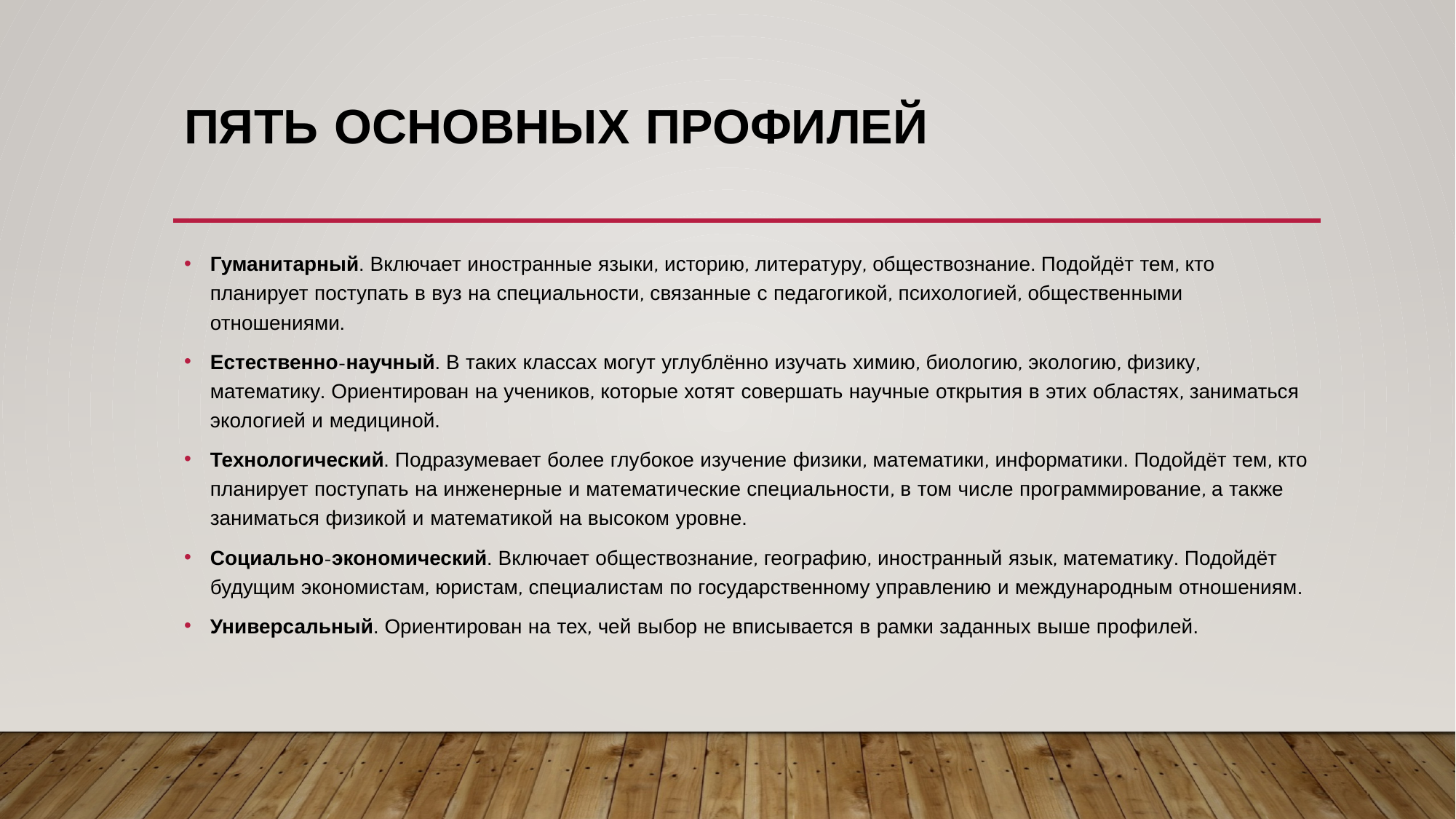

# пять основных профилей
Гуманитарный. Включает иностранные языки, историю, литературу, обществознание. Подойдёт тем, кто планирует поступать в вуз на специальности, связанные с педагогикой, психологией, общественными отношениями.
Естественно-научный. В таких классах могут углублённо изучать химию, биологию, экологию, физику, математику. Ориентирован на учеников, которые хотят совершать научные открытия в этих областях, заниматься экологией и медициной.
Технологический. Подразумевает более глубокое изучение физики, математики, информатики. Подойдёт тем, кто планирует поступать на инженерные и математические специальности, в том числе программирование, а также заниматься физикой и математикой на высоком уровне.
Социально-экономический. Включает обществознание, географию, иностранный язык, математику. Подойдёт будущим экономистам, юристам, специалистам по государственному управлению и международным отношениям.
Универсальный. Ориентирован на тех, чей выбор не вписывается в рамки заданных выше профилей.